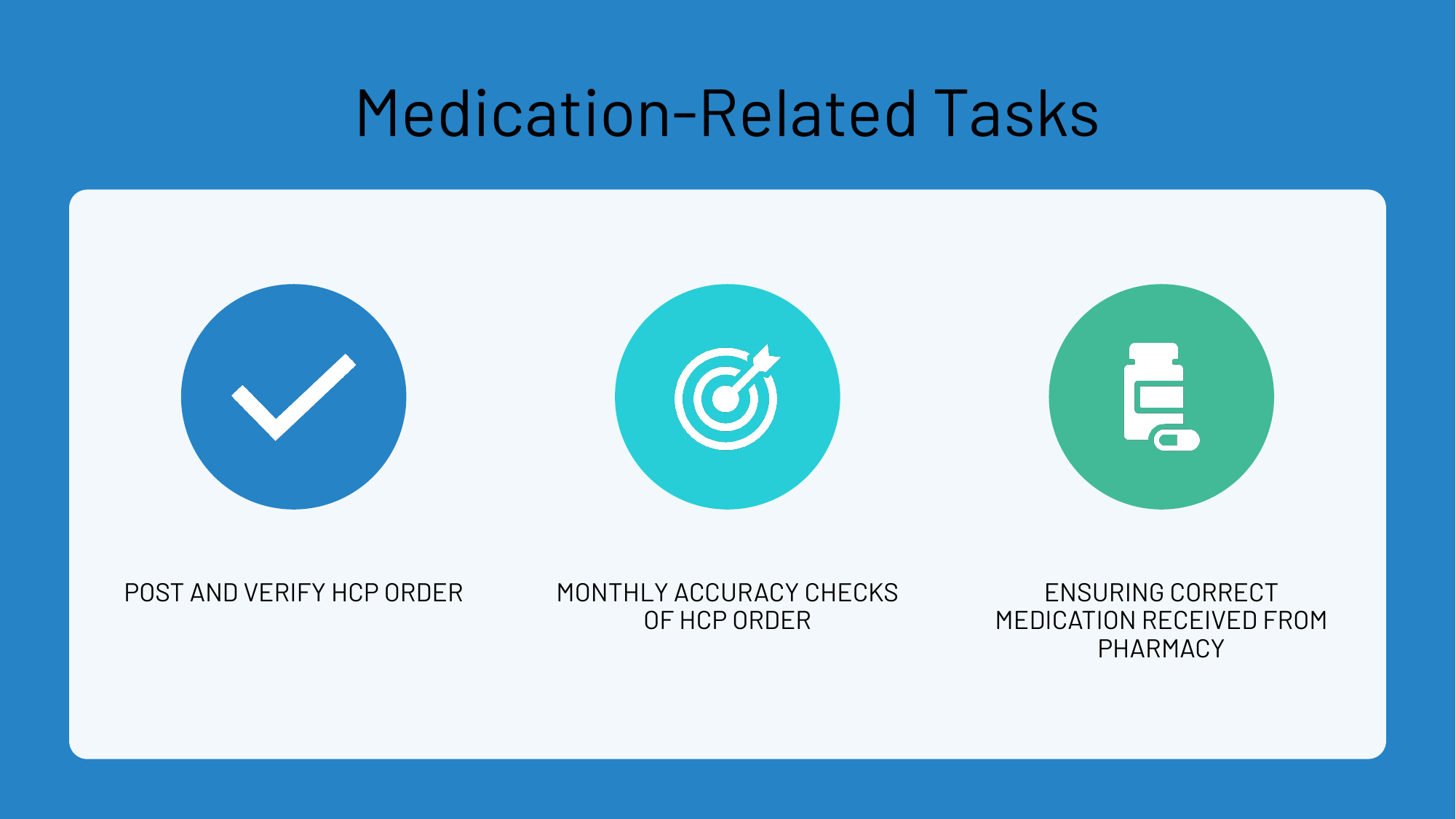

# Medication-Related Tasks

Post and Verify HCP Order
Monthly Accuracy Checks of HCP Order
Ensuring Correct Medication Received from Pharmacy